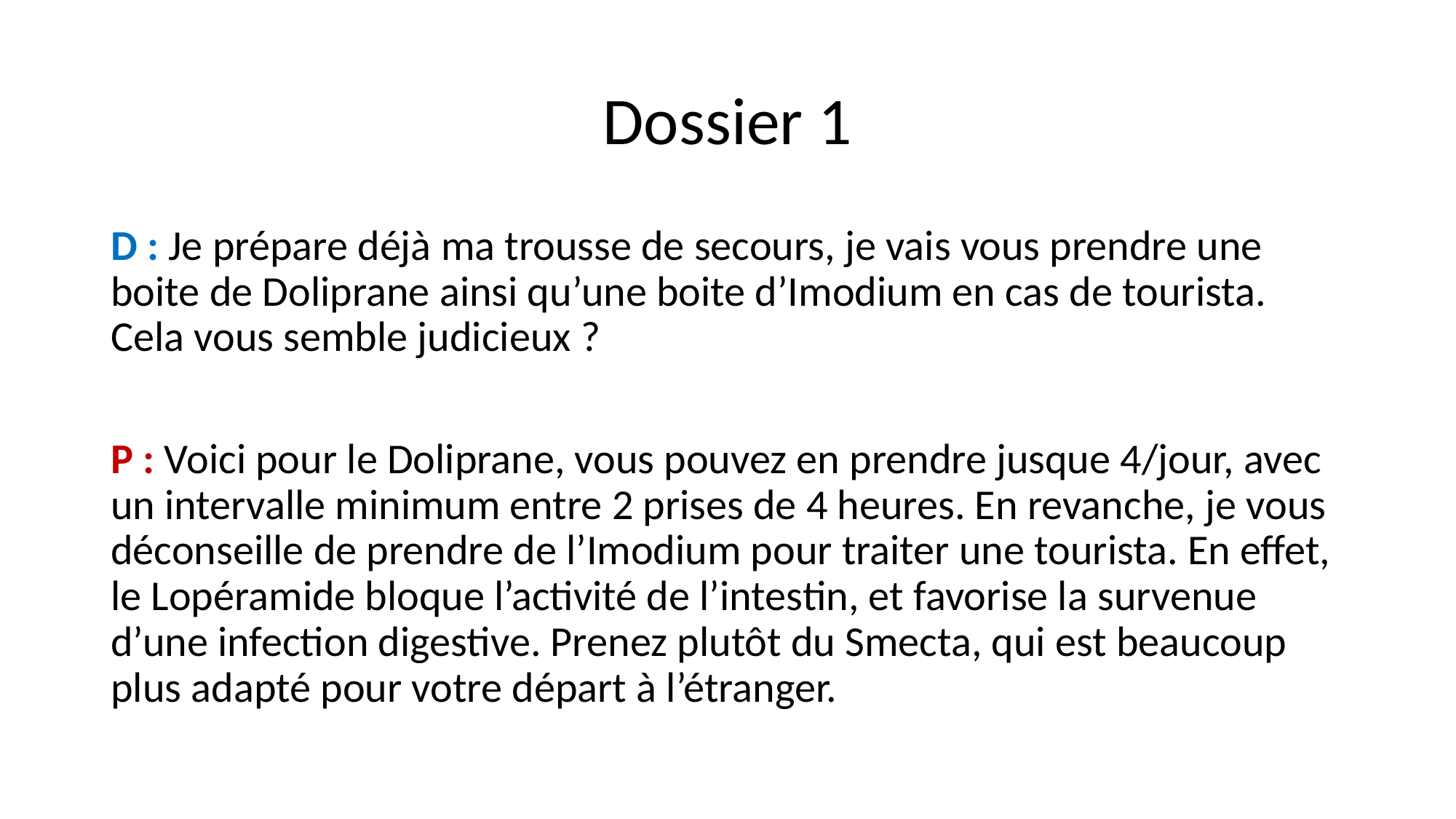

# Dossier 1
D : Je prépare déjà ma trousse de secours, je vais vous prendre une boite de Doliprane ainsi qu’une boite d’Imodium en cas de tourista. Cela vous semble judicieux ?

P : Voici pour le Doliprane, vous pouvez en prendre jusque 4/jour, avec un intervalle minimum entre 2 prises de 4 heures. En revanche, je vous déconseille de prendre de l’Imodium pour traiter une tourista. En effet, le Lopéramide bloque l’activité de l’intestin, et favorise la survenue d’une infection digestive. Prenez plutôt du Smecta, qui est beaucoup plus adapté pour votre départ à l’étranger.